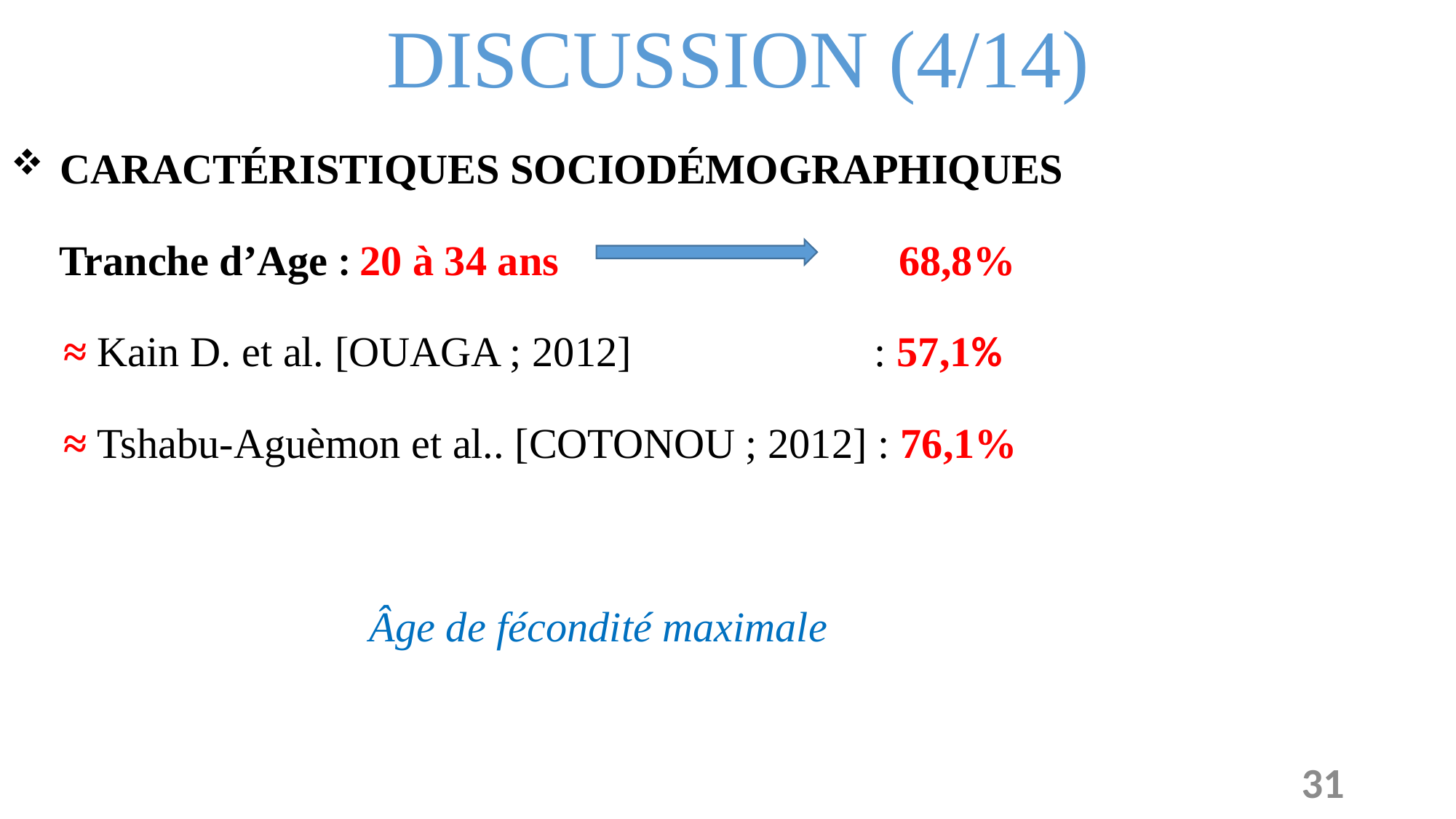

DISCUSSION (4/14)
 CARACTÉRISTIQUES SOCIODÉMOGRAPHIQUES
     Tranche d’Age : 20 à 34 ans                                   68,8%
     ≈ Kain D. et al. [OUAGA ; 2012]                       : 57,1%
     ≈ Tshabu-Aguèmon et al.. [COTONOU ; 2012] : 76,1%

                                  Âge de fécondité maximale

31